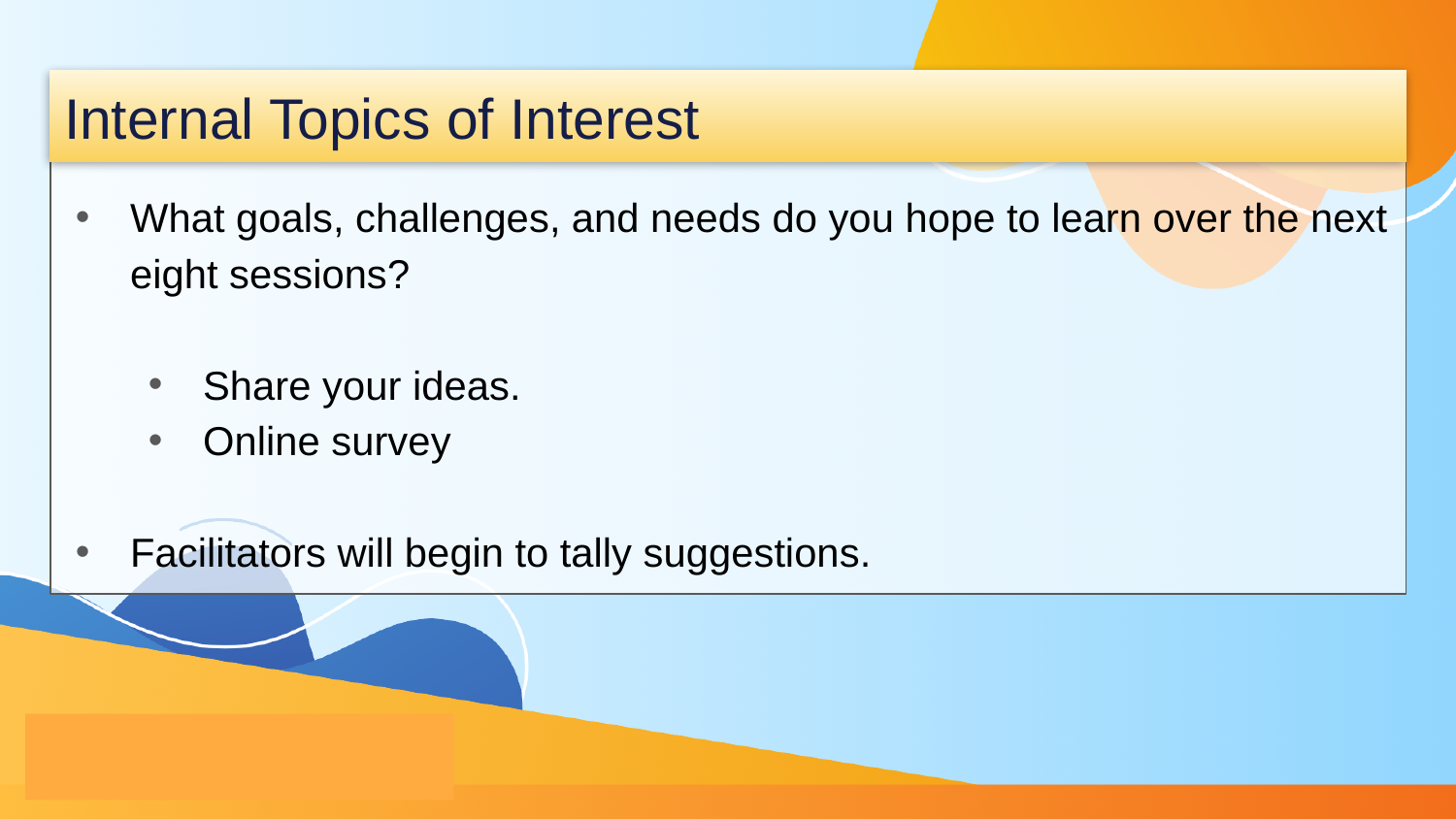

# Internal Topics of Interest

What goals, challenges, and needs do you hope to learn over the next eight sessions?

Share your ideas.
Online survey

Facilitators will begin to tally suggestions.